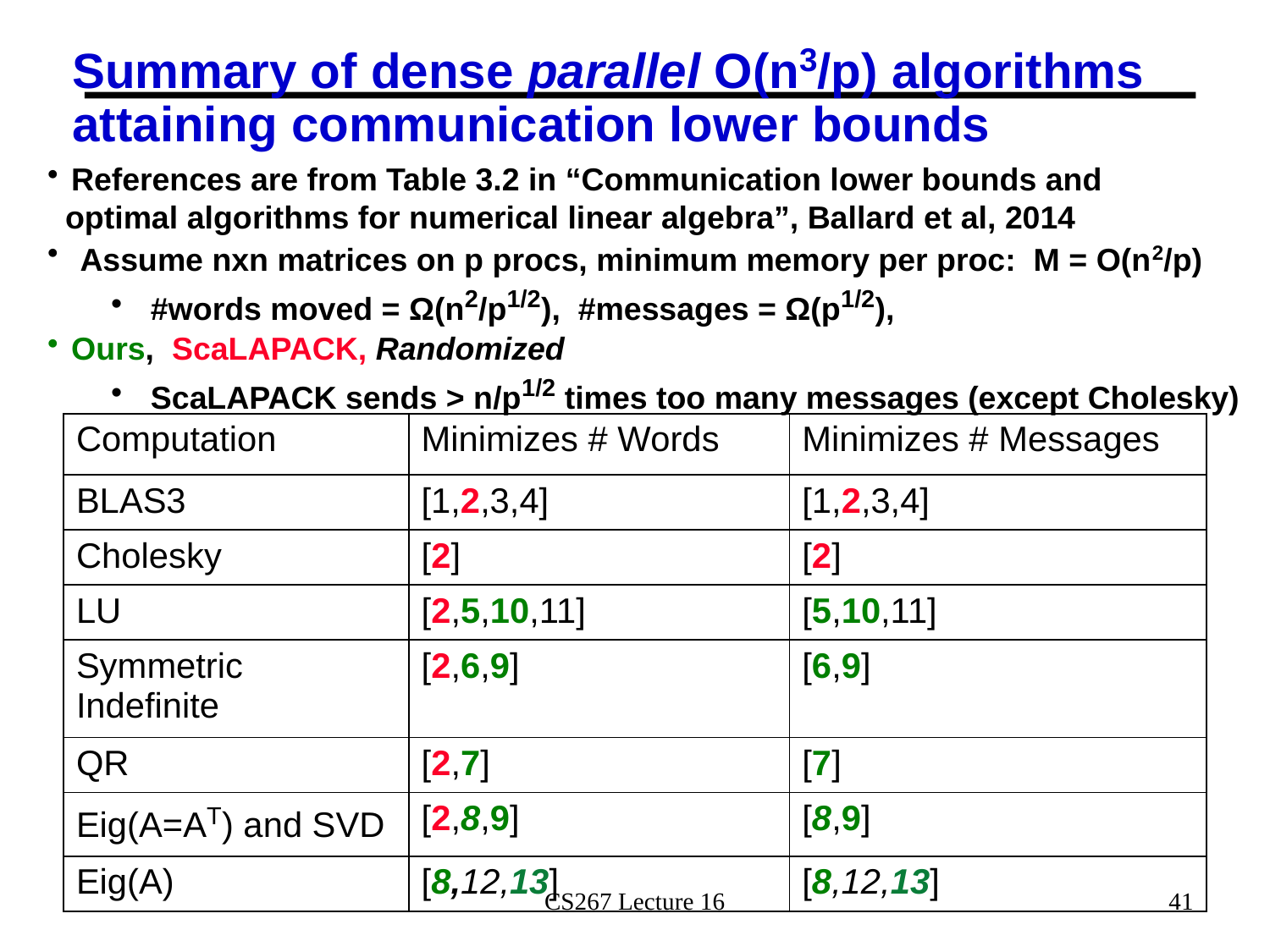

# Summary of dense parallel O(n3/p) algorithms attaining communication lower bounds
References are from Table 3.2 in “Communication lower bounds and
  optimal algorithms for numerical linear algebra”, Ballard et al, 2014
 Assume nxn matrices on p procs, minimum memory per proc:  M = O(n2/p)
#words moved = Ω(n2/p1/2),  #messages = Ω(p1/2),
Ours,  ScaLAPACK, Randomized
ScaLAPACK sends > n/p1/2 times too many messages (except Cholesky)

| Computation | Minimizes # Words | Minimizes # Messages |
| --- | --- | --- |
| BLAS3 | [1,2,3,4] | [1,2,3,4] |
| Cholesky | [2] | [2] |
| LU | [2,5,10,11] | [5,10,11] |
| Symmetric Indefinite | [2,6,9] | [6,9] |
| QR | [2,7] | [7] |
| Eig(A=AT) and SVD | [2,8,9] | [8,9] |
| Eig(A) | [8,12,13] | [8,12,13] |

CS267 Lecture 16
41